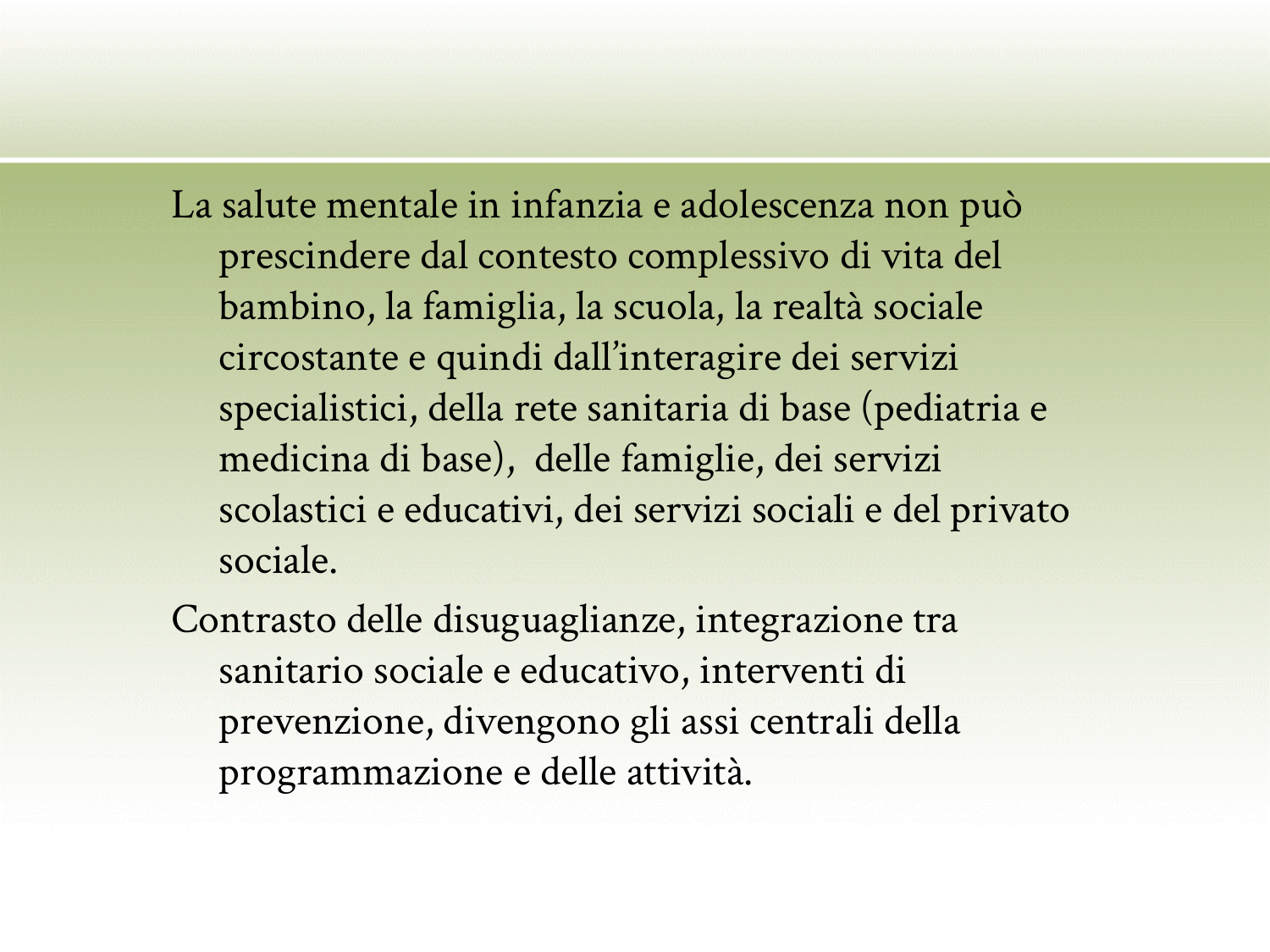

La salute mentale in infanzia e adolescenza non può prescindere dal contesto complessivo di vita del bambino, la famiglia, la scuola, la realtà sociale circostante e quindi dall’interagire dei servizi specialistici, della rete sanitaria di base (pediatria e medicina di base),  delle famiglie, dei servizi scolastici e educativi, dei servizi sociali e del privato sociale.
Contrasto delle disuguaglianze, integrazione tra sanitario sociale e educativo, interventi di prevenzione, divengono gli assi centrali della programmazione e delle attività.